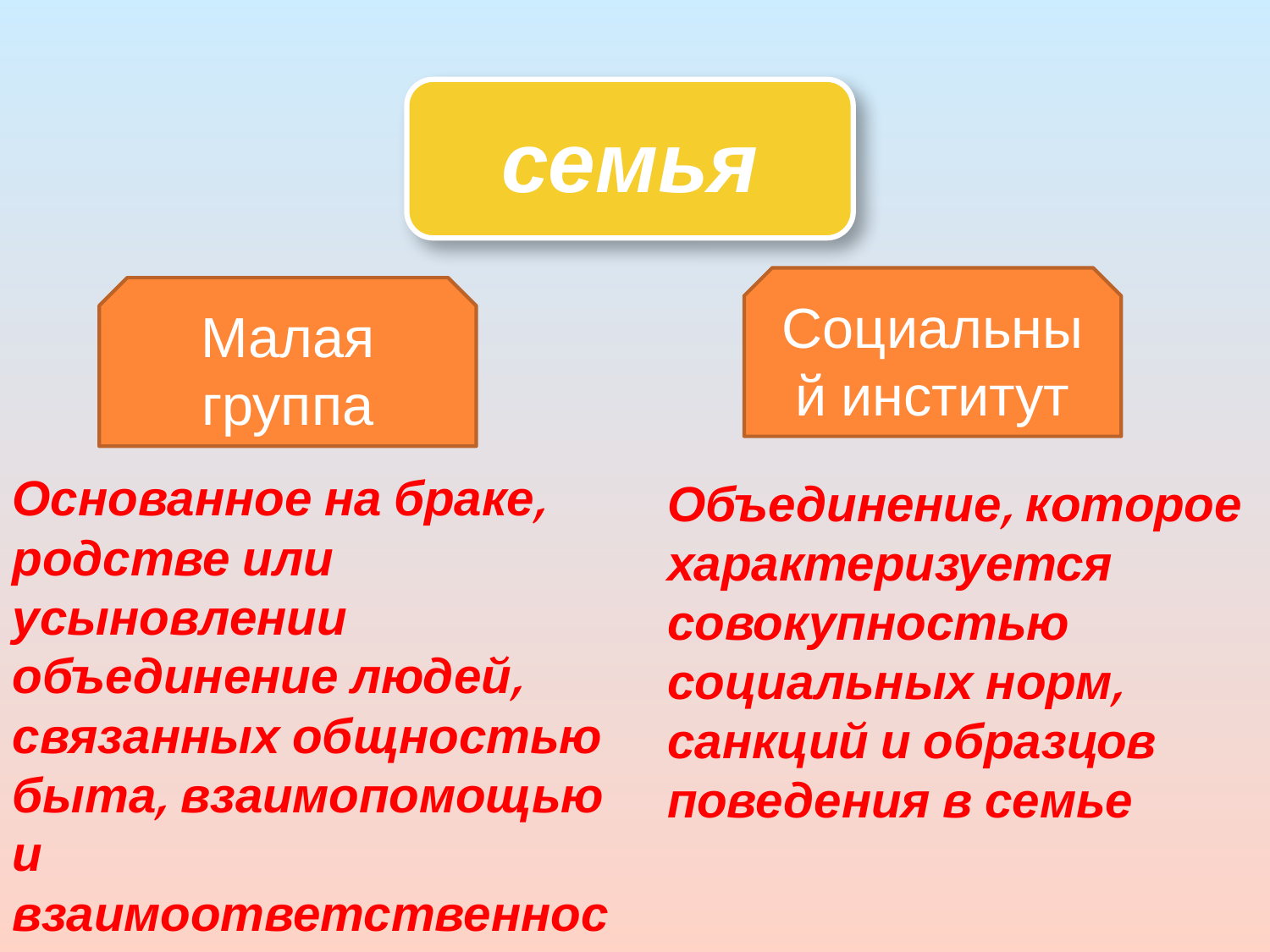

семья
Социальный институт
Малая группа
Основанное на браке, родстве или усыновлении  объединение людей, связанных общностью быта, взаимопомощью и
взаимоответственностью
Объединение, которое характеризуется совокупностью социальных норм, санкций и образцов поведения в семье